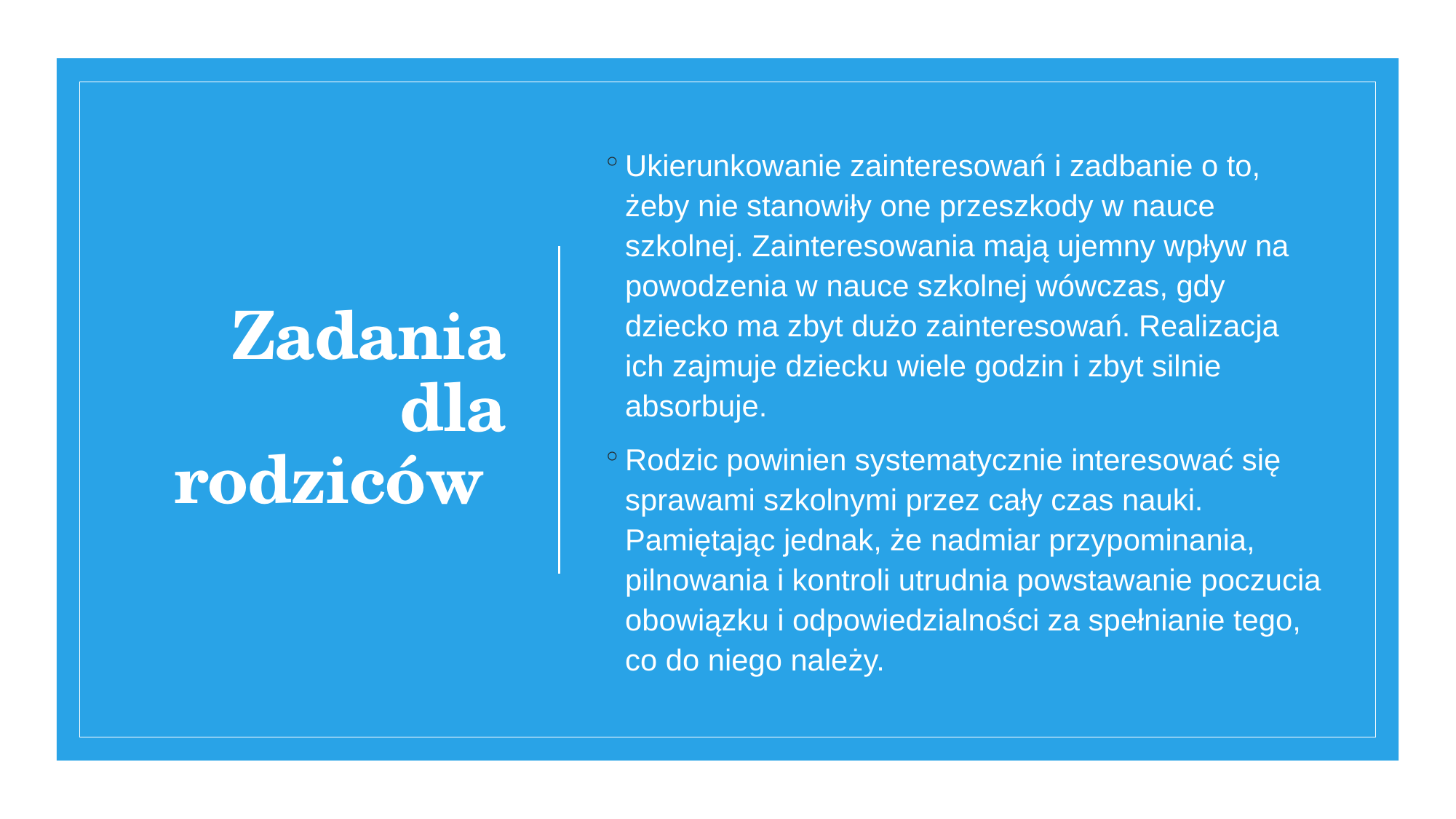

# Zadania dla rodziców
Ukierunkowanie zainteresowań i zadbanie o to, żeby nie stanowiły one przeszkody w nauce szkolnej. Zainteresowania mają ujemny wpływ na powodzenia w nauce szkolnej wówczas, gdy dziecko ma zbyt dużo zainteresowań. Realizacja ich zajmuje dziecku wiele godzin i zbyt silnie absorbuje.
Rodzic powinien systematycznie interesować się sprawami szkolnymi przez cały czas nauki. Pamiętając jednak, że nadmiar przypominania, pilnowania i kontroli utrudnia powstawanie poczucia obowiązku i odpowiedzialności za spełnianie tego, co do niego należy.